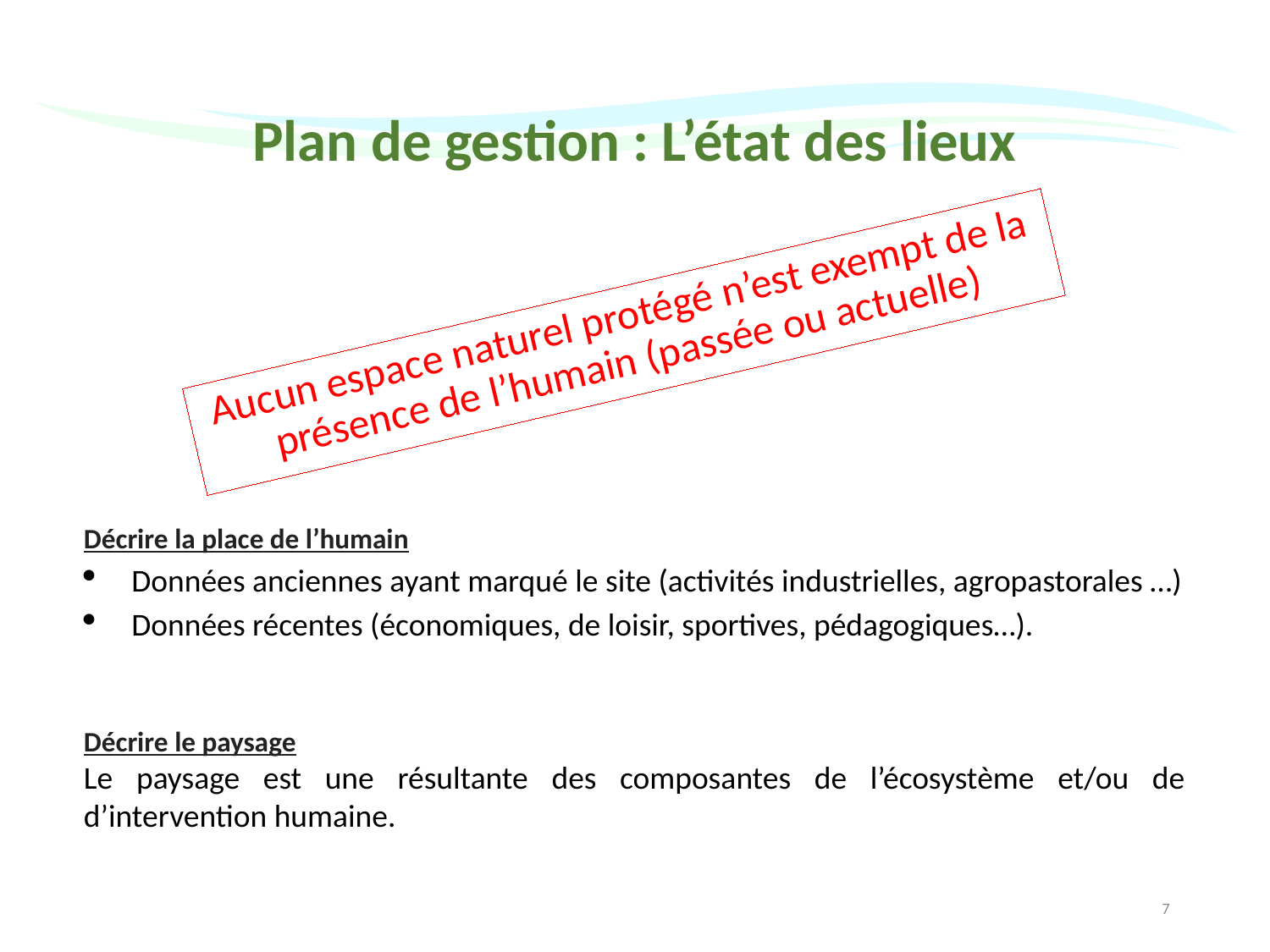

# Plan de gestion : L’état des lieux
Aucun espace naturel protégé n’est exempt de la présence de l’humain (passée ou actuelle)
Décrire la place de l’humain
Données anciennes ayant marqué le site (activités industrielles, agropastorales …)
Données récentes (économiques, de loisir, sportives, pédagogiques…).

Décrire le paysage
Le paysage est une résultante des composantes de l’écosystème et/ou de d’intervention humaine.
7